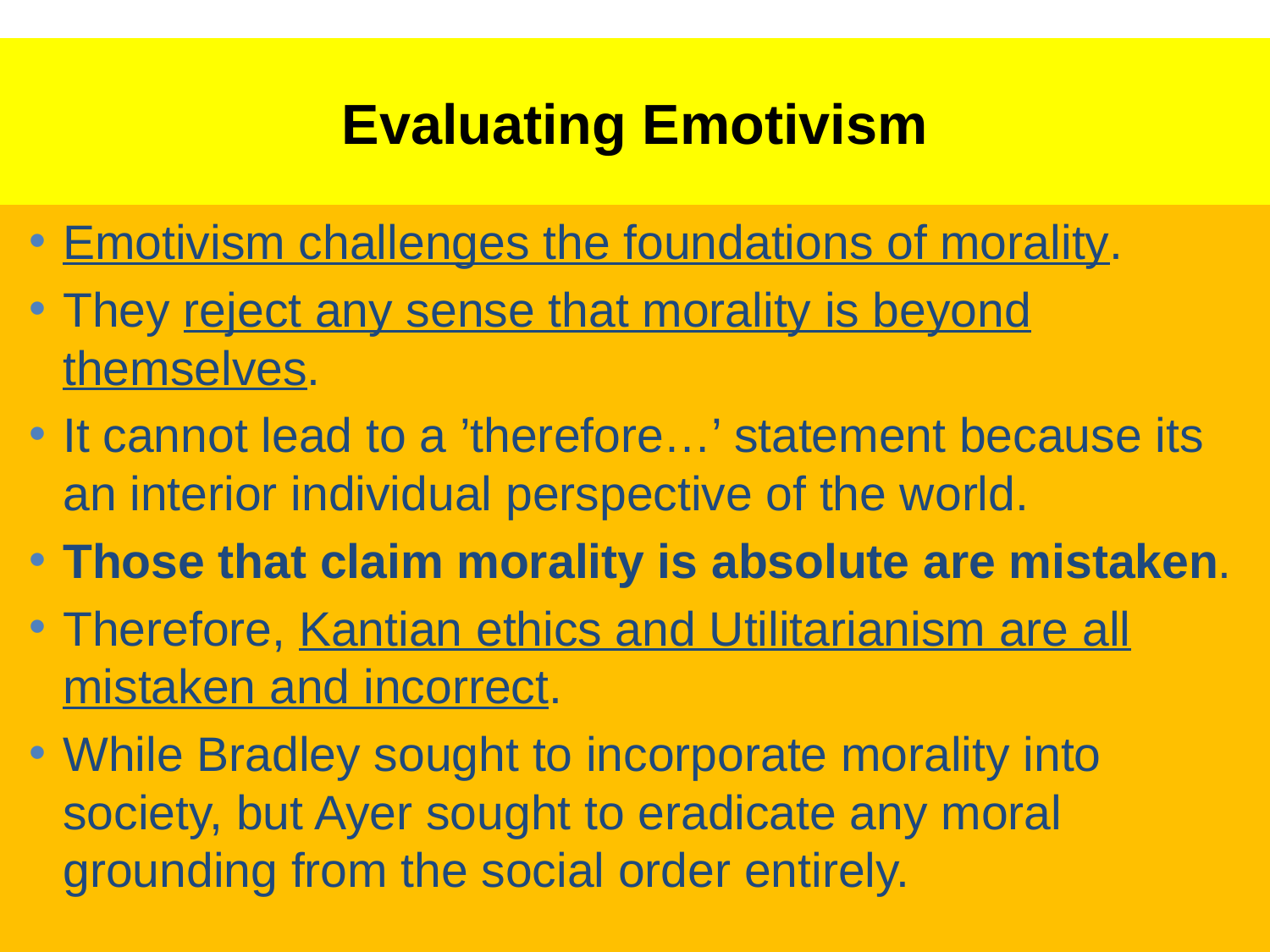

# Evaluating Emotivism
Emotivism challenges the foundations of morality.
They reject any sense that morality is beyond themselves.
It cannot lead to a ’therefore…’ statement because its an interior individual perspective of the world.
Those that claim morality is absolute are mistaken.
Therefore, Kantian ethics and Utilitarianism are all mistaken and incorrect.
While Bradley sought to incorporate morality into society, but Ayer sought to eradicate any moral grounding from the social order entirely.